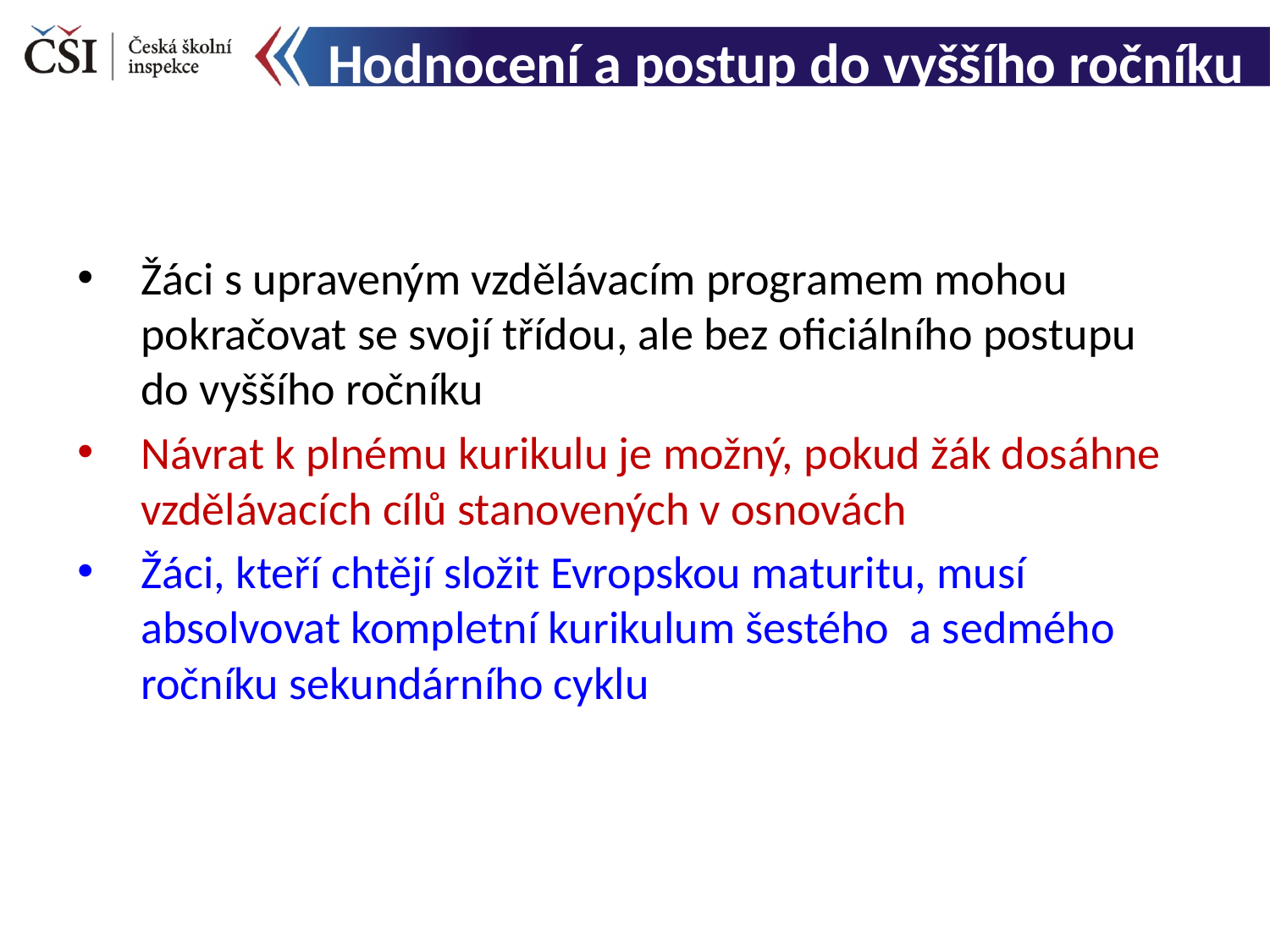

# Hodnocení a postup do vyššího ročníku

Žáci s upraveným vzdělávacím programem mohou pokračovat se svojí třídou, ale bez oficiálního postupu do vyššího ročníku
Návrat k plnému kurikulu je možný, pokud žák dosáhne  vzdělávacích cílů stanovených v osnovách
Žáci, kteří chtějí složit Evropskou maturitu, musí absolvovat kompletní kurikulum šestého  a sedmého ročníku sekundárního cyklu